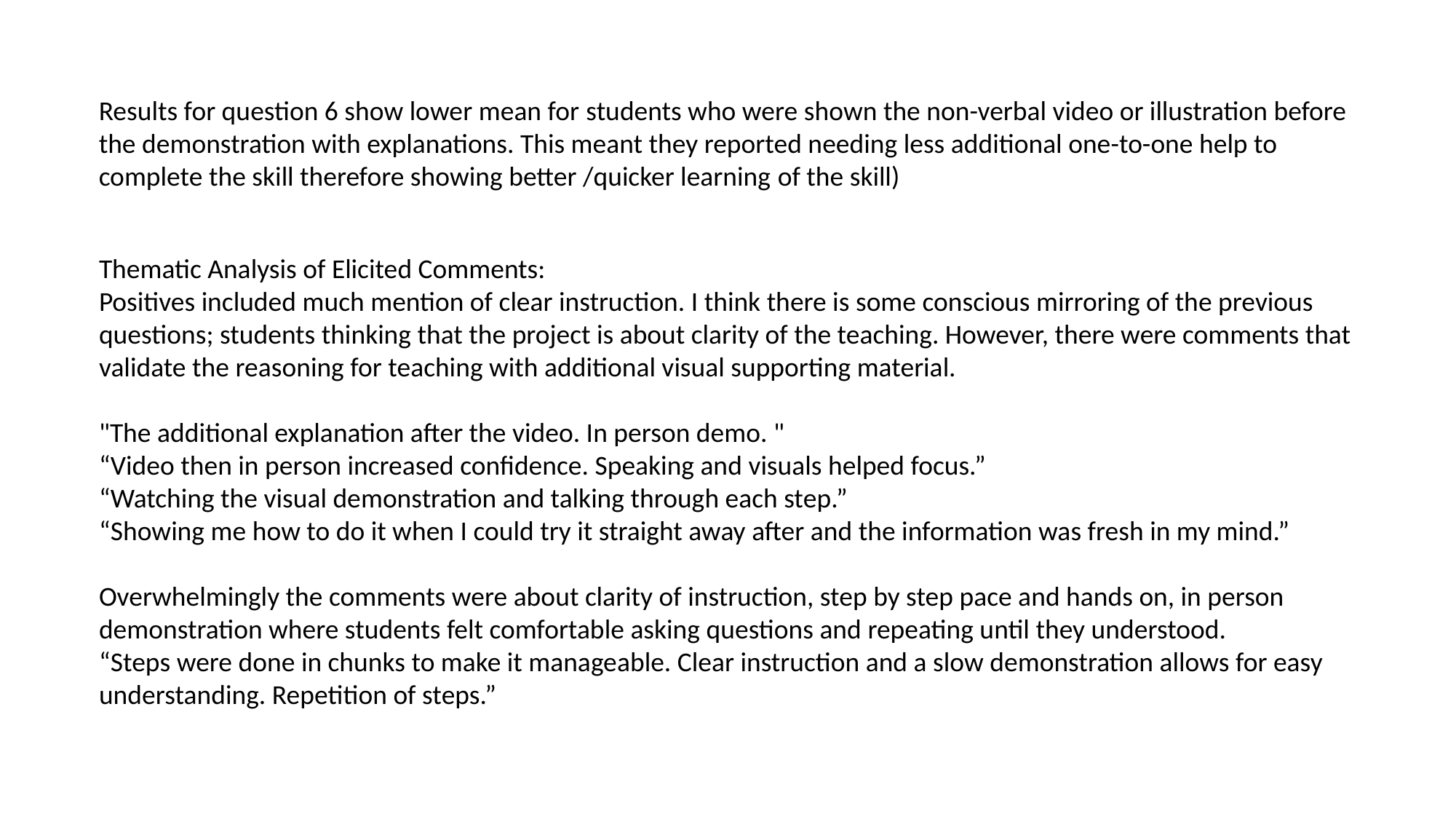

Results for question 6 show lower mean for students who were shown the non-verbal video or illustration before the demonstration with explanations. This meant they reported needing less additional one-to-one help to complete the skill therefore showing better /quicker learning of the skill)
Thematic Analysis of Elicited Comments:
Positives included much mention of clear instruction. I think there is some conscious mirroring of the previous questions; students thinking that the project is about clarity of the teaching. However, there were comments that validate the reasoning for teaching with additional visual supporting material.

"The additional explanation after the video. In person demo. "
“Video then in person increased confidence. Speaking and visuals helped focus.”
“Watching the visual demonstration and talking through each step.”
“Showing me how to do it when I could try it straight away after and the information was fresh in my mind.”

Overwhelmingly the comments were about clarity of instruction, step by step pace and hands on, in person demonstration where students felt comfortable asking questions and repeating until they understood.
“Steps were done in chunks to make it manageable. Clear instruction and a slow demonstration allows for easy understanding. Repetition of steps.”